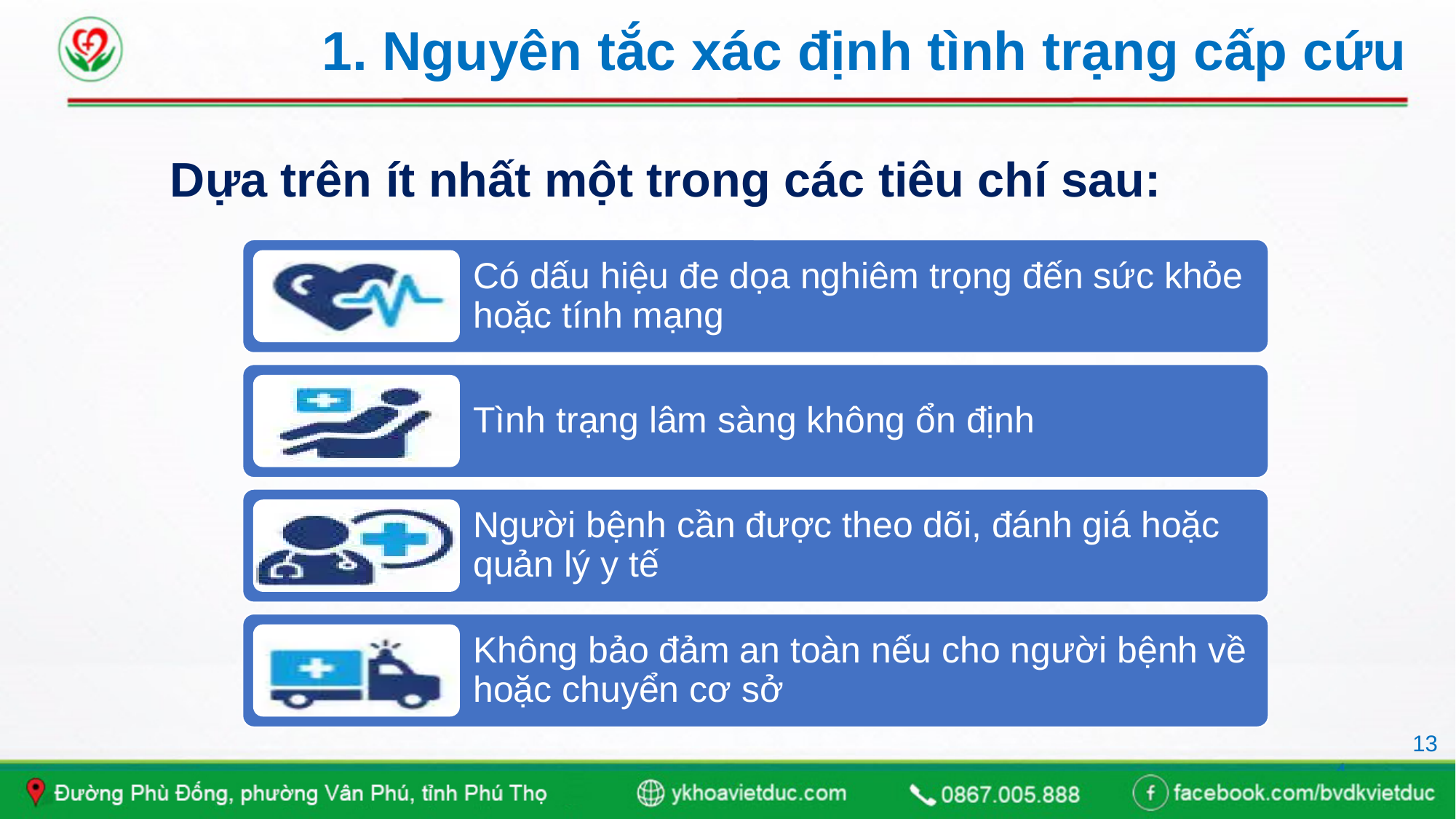

# 1. Nguyên tắc xác định tình trạng cấp cứu
Dựa trên ít nhất một trong các tiêu chí sau:
Có dấu hiệu đe dọa nghiêm trọng đến sức khỏe hoặc tính mạng
Tình trạng lâm sàng không ổn định
Người bệnh cần được theo dõi, đánh giá hoặc quản lý y tế
Không bảo đảm an toàn nếu cho người bệnh về hoặc chuyển cơ sở